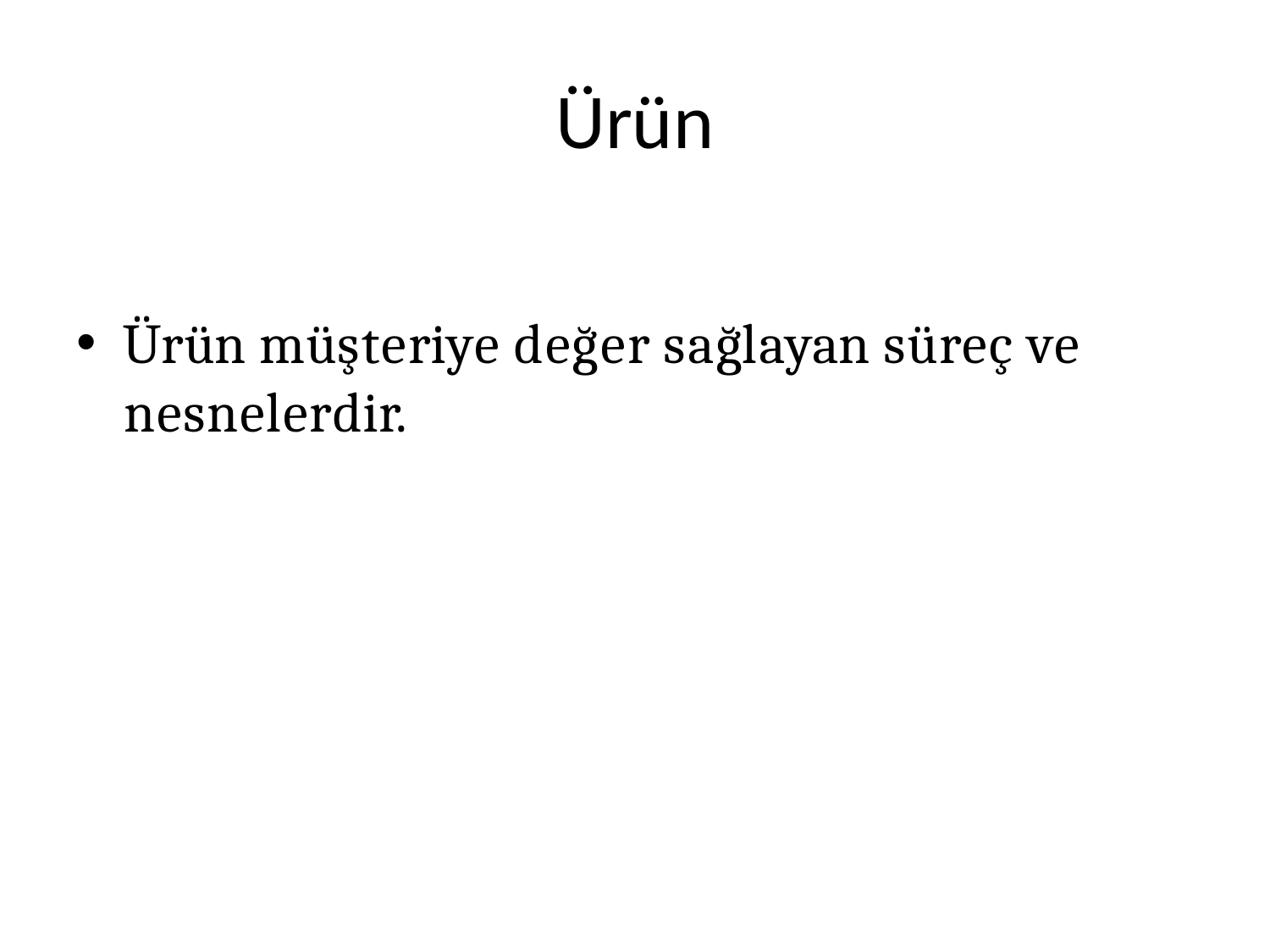

# Ürün

Ürün müşteriye değer sağlayan süreç ve nesnelerdir.